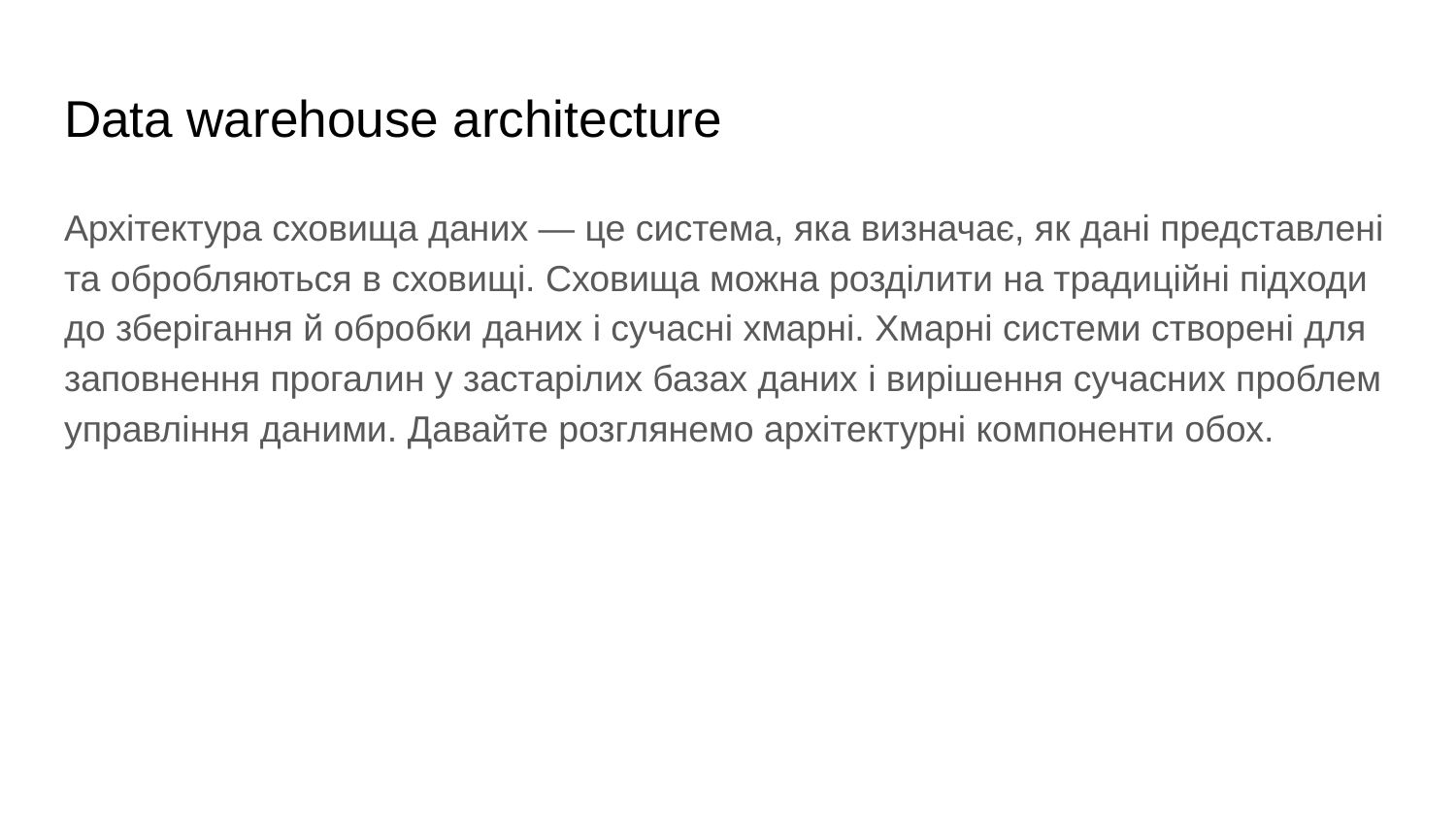

# Data warehouse architecture
Архітектура сховища даних — це система, яка визначає, як дані представлені та обробляються в сховищі. Сховища можна розділити на традиційні підходи до зберігання й обробки даних і сучасні хмарні. Хмарні системи створені для заповнення прогалин у застарілих базах даних і вирішення сучасних проблем управління даними. Давайте розглянемо архітектурні компоненти обох.